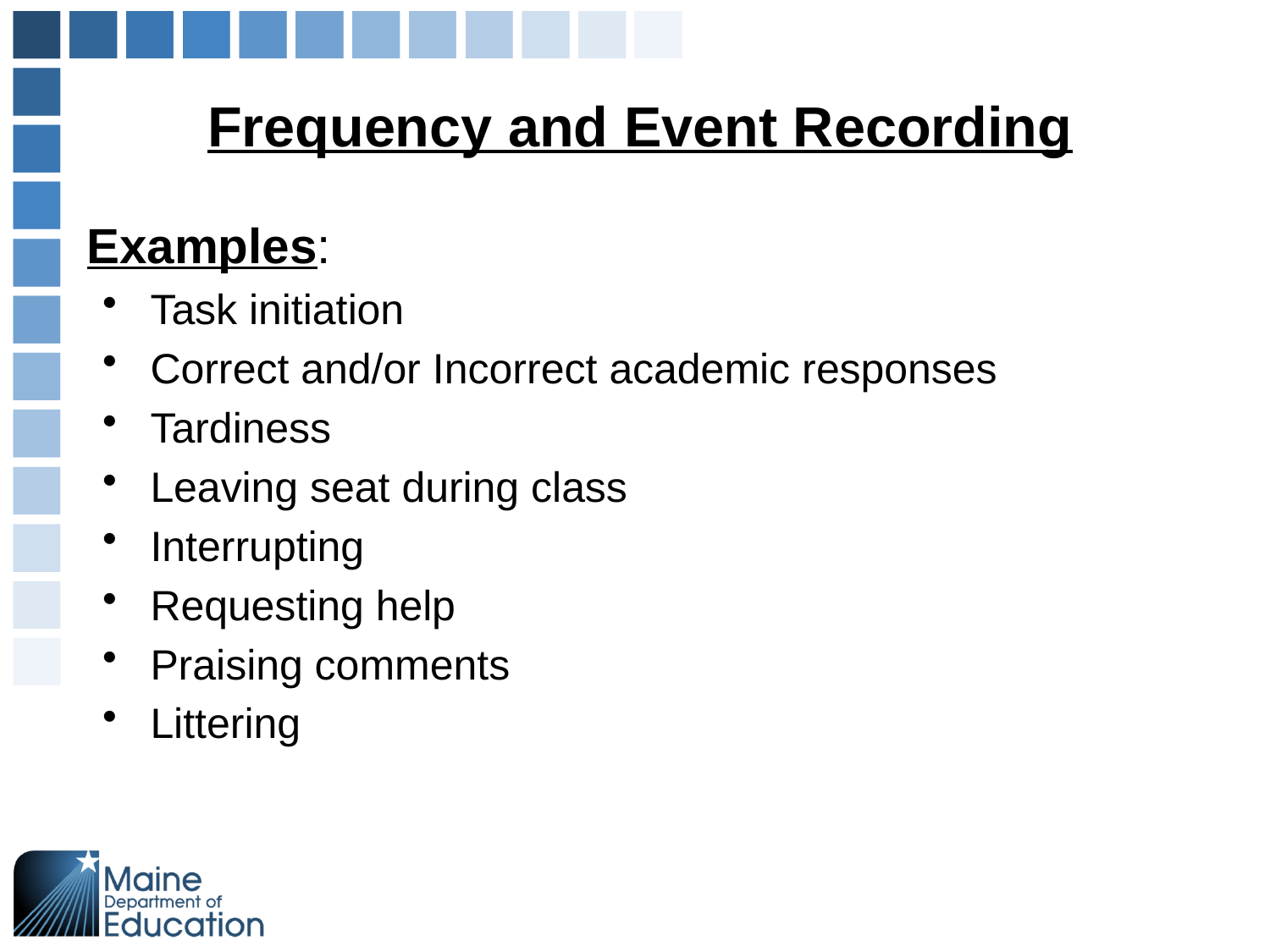

# Frequency and Event Recording
Examples:
Task initiation
Correct and/or Incorrect academic responses
Tardiness
Leaving seat during class
Interrupting
Requesting help
Praising comments
Littering